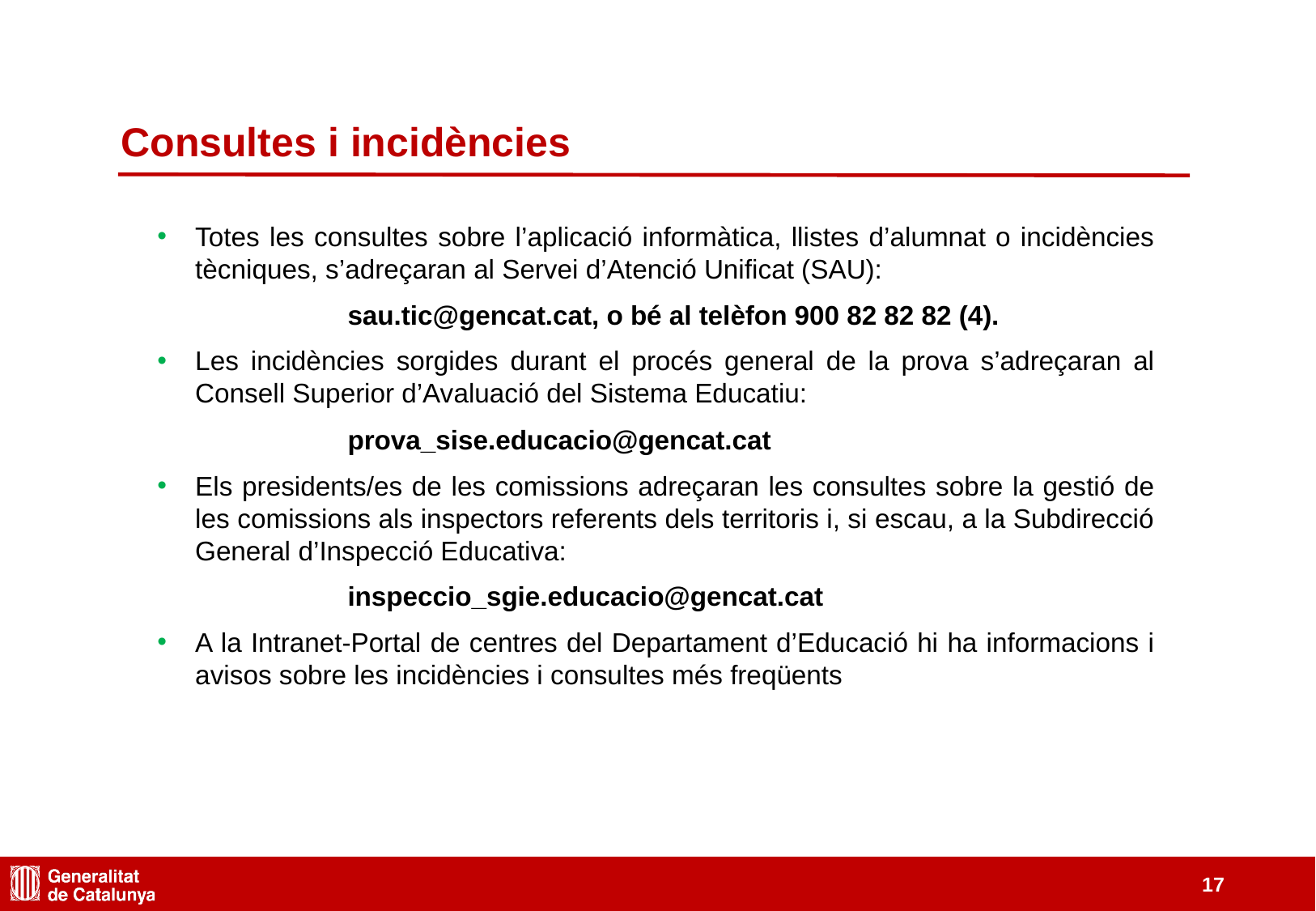

Consultes i incidències
Totes les consultes sobre l’aplicació informàtica, llistes d’alumnat o incidències tècniques, s’adreçaran al Servei d’Atenció Unificat (SAU):
sau.tic@gencat.cat, o bé al telèfon 900 82 82 82 (4).
Les incidències sorgides durant el procés general de la prova s’adreçaran al Consell Superior d’Avaluació del Sistema Educatiu:
prova_sise.educacio@gencat.cat
Els presidents/es de les comissions adreçaran les consultes sobre la gestió de les comissions als inspectors referents dels territoris i, si escau, a la Subdirecció General d’Inspecció Educativa:
inspeccio_sgie.educacio@gencat.cat
A la Intranet-Portal de centres del Departament d’Educació hi ha informacions i avisos sobre les incidències i consultes més freqüents

17